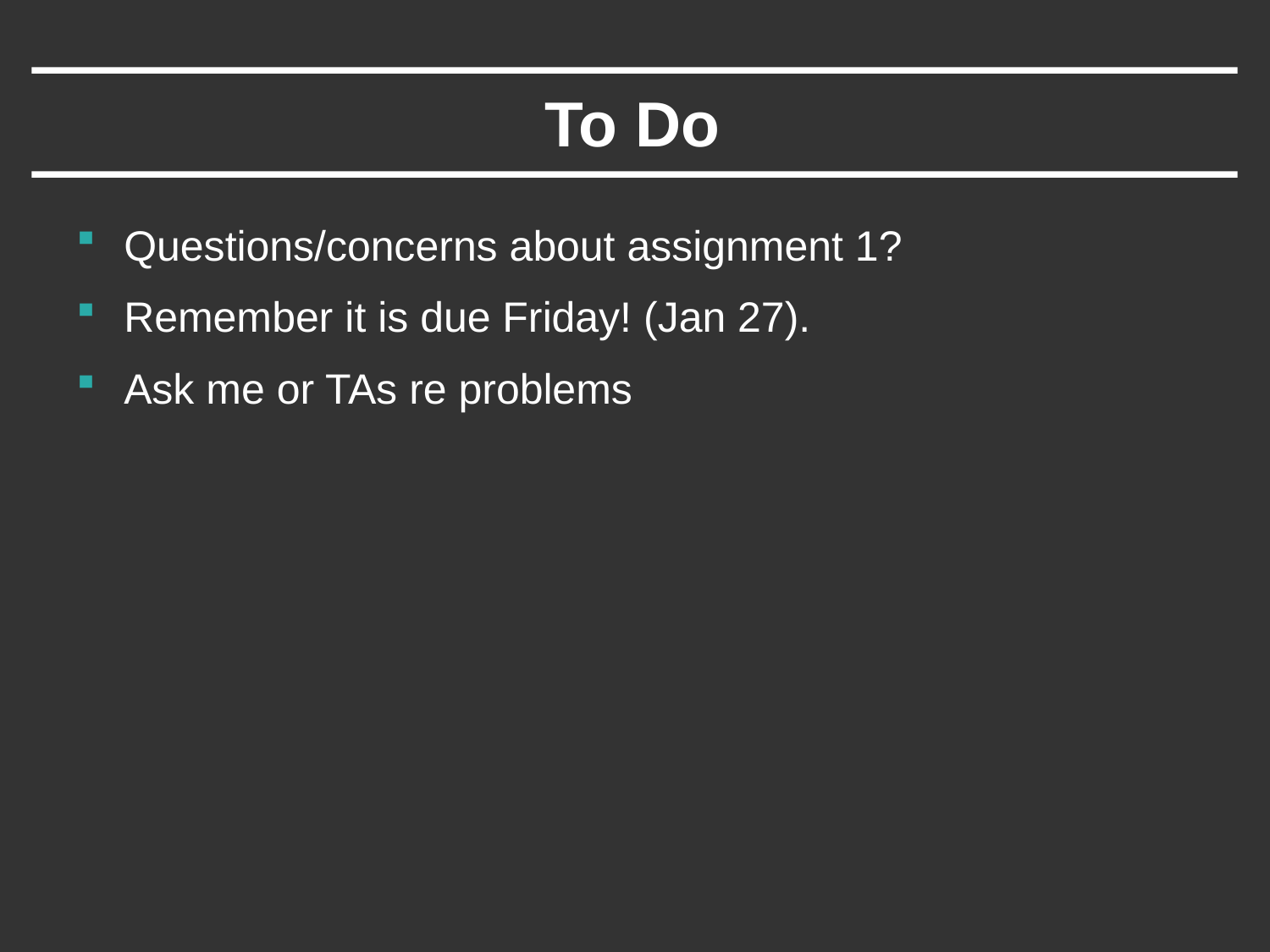

# To Do
Questions/concerns about assignment 1?
Remember it is due Friday! (Jan 27).
Ask me or TAs re problems